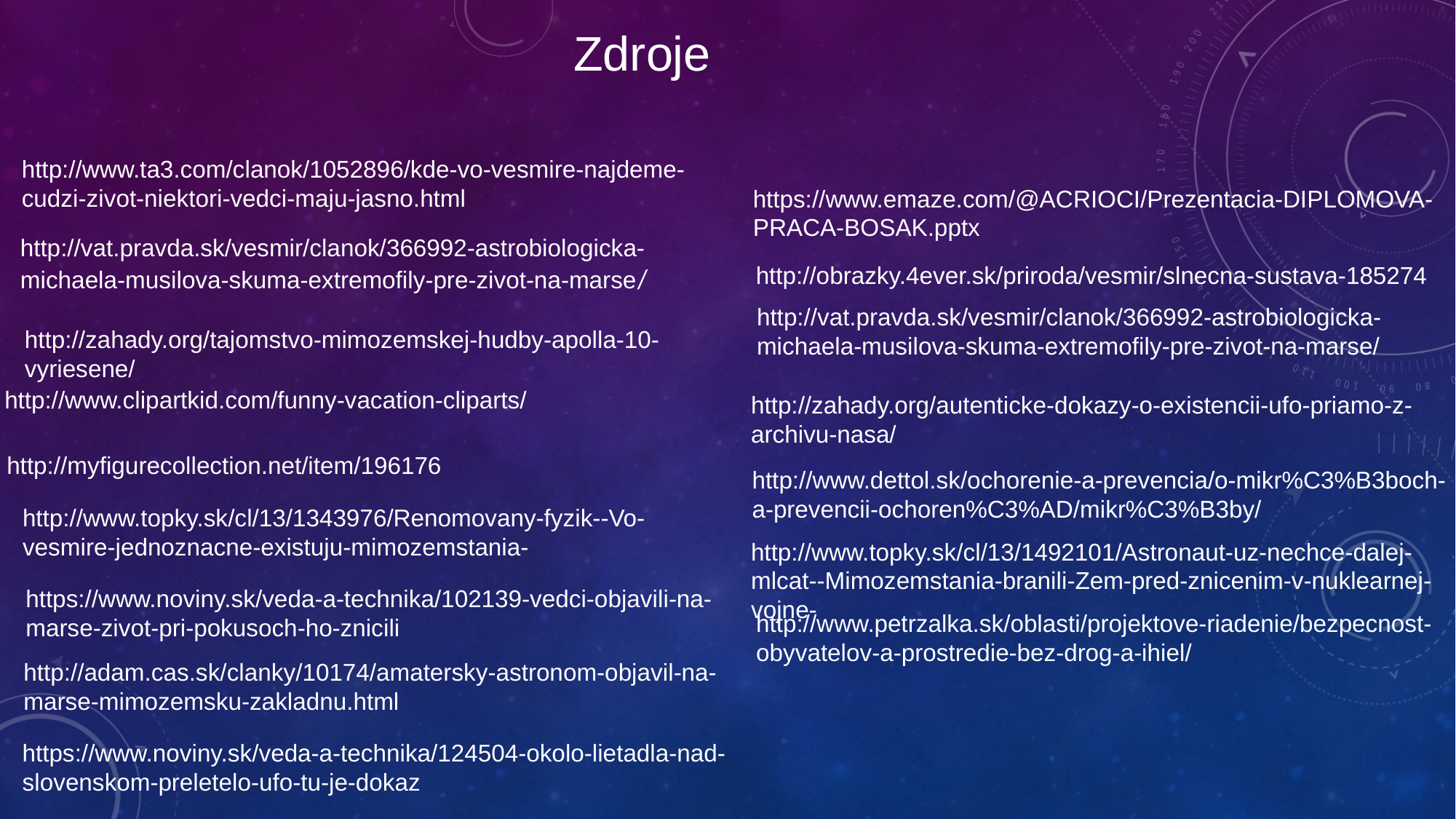

Zdroje
http://www.ta3.com/clanok/1052896/kde-vo-vesmire-najdeme-cudzi-zivot-niektori-vedci-maju-jasno.html
https://www.emaze.com/@ACRIOCI/Prezentacia-DIPLOMOVA-PRACA-BOSAK.pptx
http://vat.pravda.sk/vesmir/clanok/366992-astrobiologicka-michaela-musilova-skuma-extremofily-pre-zivot-na-marse/
http://obrazky.4ever.sk/priroda/vesmir/slnecna-sustava-185274
http://vat.pravda.sk/vesmir/clanok/366992-astrobiologicka-michaela-musilova-skuma-extremofily-pre-zivot-na-marse/
http://zahady.org/tajomstvo-mimozemskej-hudby-apolla-10-vyriesene/
http://www.clipartkid.com/funny-vacation-cliparts/
http://zahady.org/autenticke-dokazy-o-existencii-ufo-priamo-z-archivu-nasa/
http://myfigurecollection.net/item/196176
http://www.dettol.sk/ochorenie-a-prevencia/o-mikr%C3%B3boch-a-prevencii-ochoren%C3%AD/mikr%C3%B3by/
http://www.topky.sk/cl/13/1343976/Renomovany-fyzik--Vo-vesmire-jednoznacne-existuju-mimozemstania-
http://www.topky.sk/cl/13/1492101/Astronaut-uz-nechce-dalej-mlcat--Mimozemstania-branili-Zem-pred-znicenim-v-nuklearnej-vojne-
https://www.noviny.sk/veda-a-technika/102139-vedci-objavili-na-marse-zivot-pri-pokusoch-ho-znicili
http://www.petrzalka.sk/oblasti/projektove-riadenie/bezpecnost-obyvatelov-a-prostredie-bez-drog-a-ihiel/
http://adam.cas.sk/clanky/10174/amatersky-astronom-objavil-na-marse-mimozemsku-zakladnu.html
https://www.noviny.sk/veda-a-technika/124504-okolo-lietadla-nad-slovenskom-preletelo-ufo-tu-je-dokaz